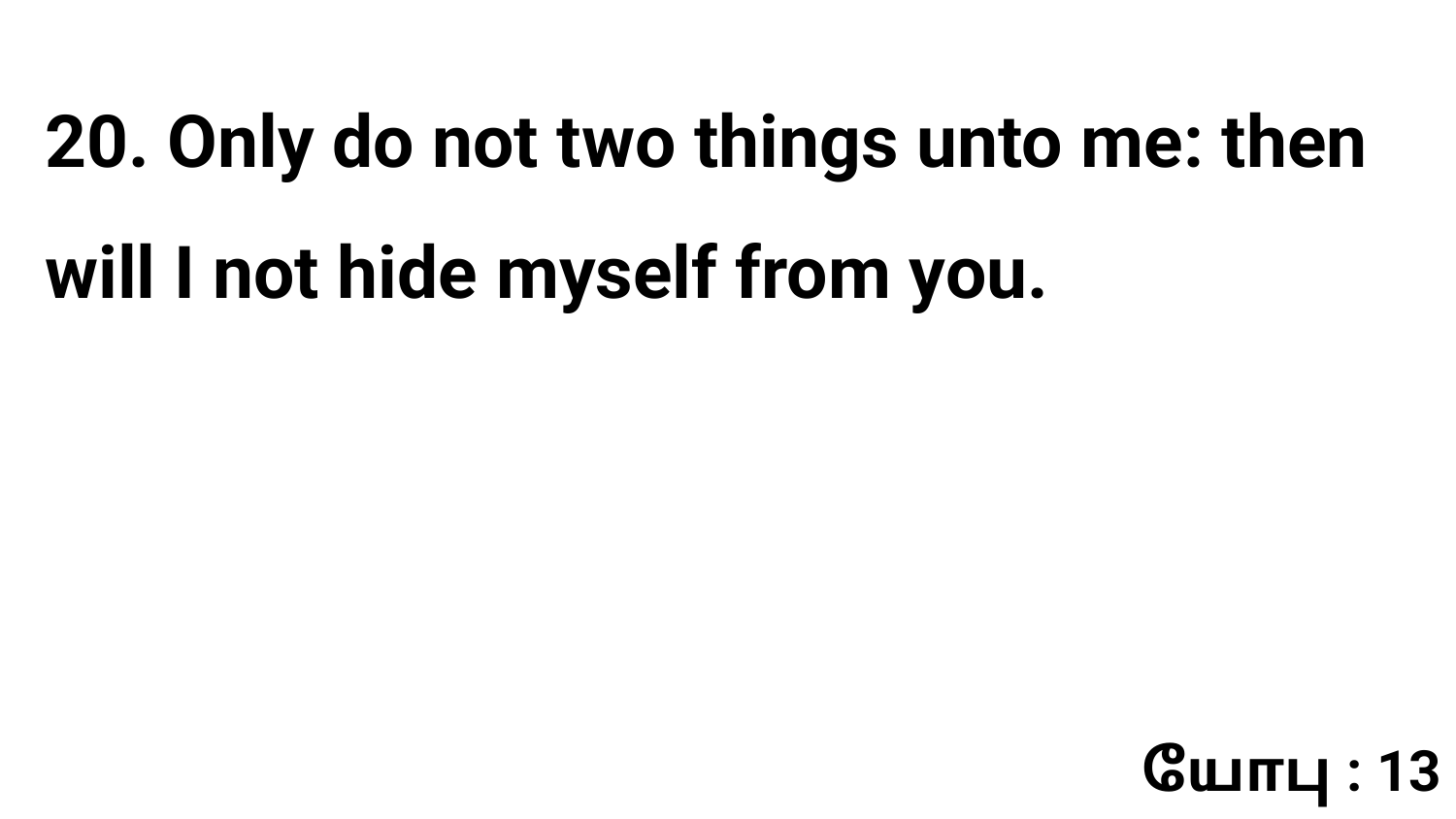

20. Only do not two things unto me: then will I not hide myself from you.
யோபு : 13